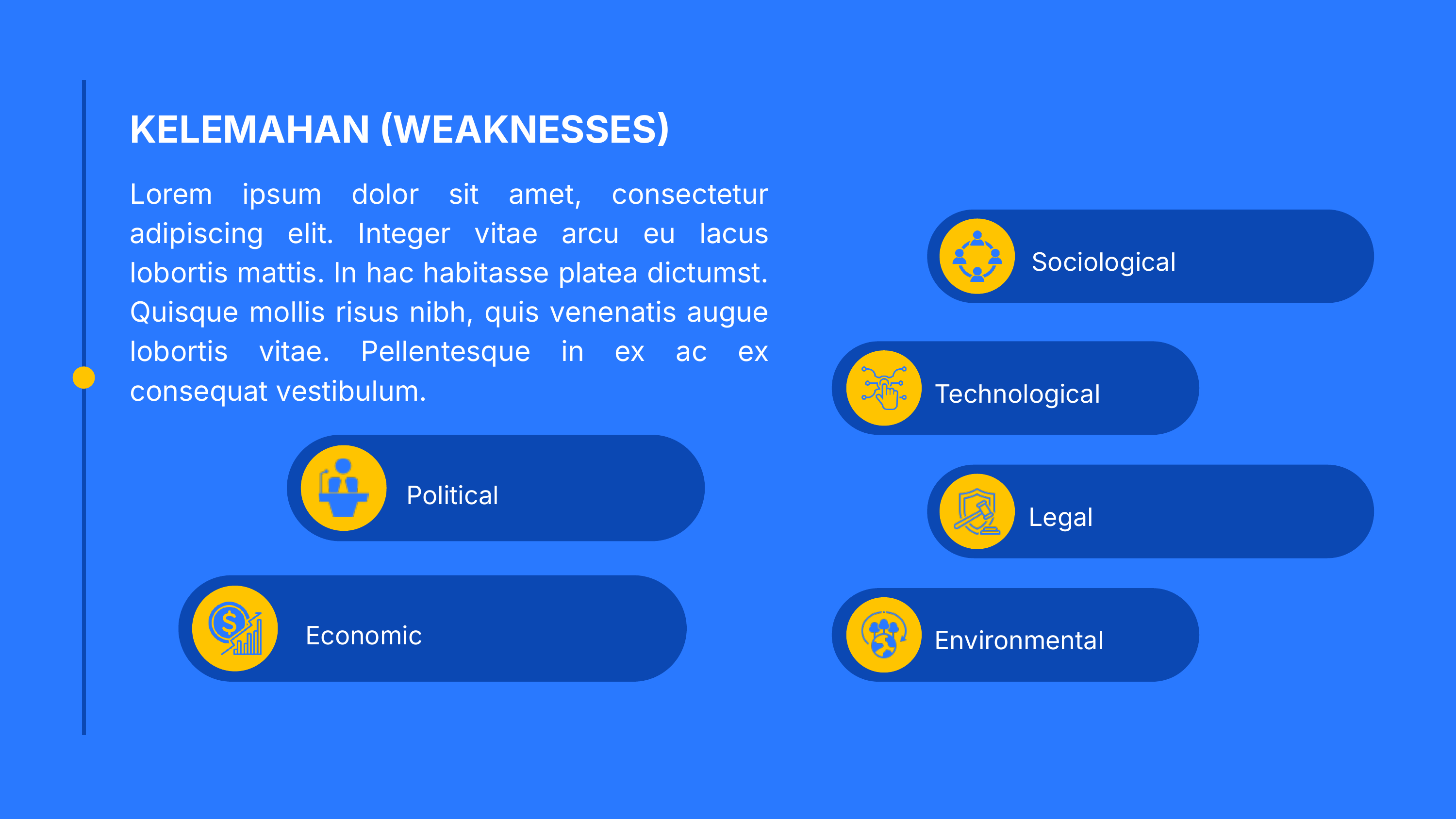

KELEMAHAN (WEAKNESSES)
Lorem ipsum dolor sit amet, consectetur adipiscing elit. Integer vitae arcu eu lacus lobortis mattis. In hac habitasse platea dictumst. Quisque mollis risus nibh, quis venenatis augue lobortis vitae. Pellentesque in ex ac ex consequat vestibulum.

Sociological

Technological

Political

Legal

Economic
Environmental